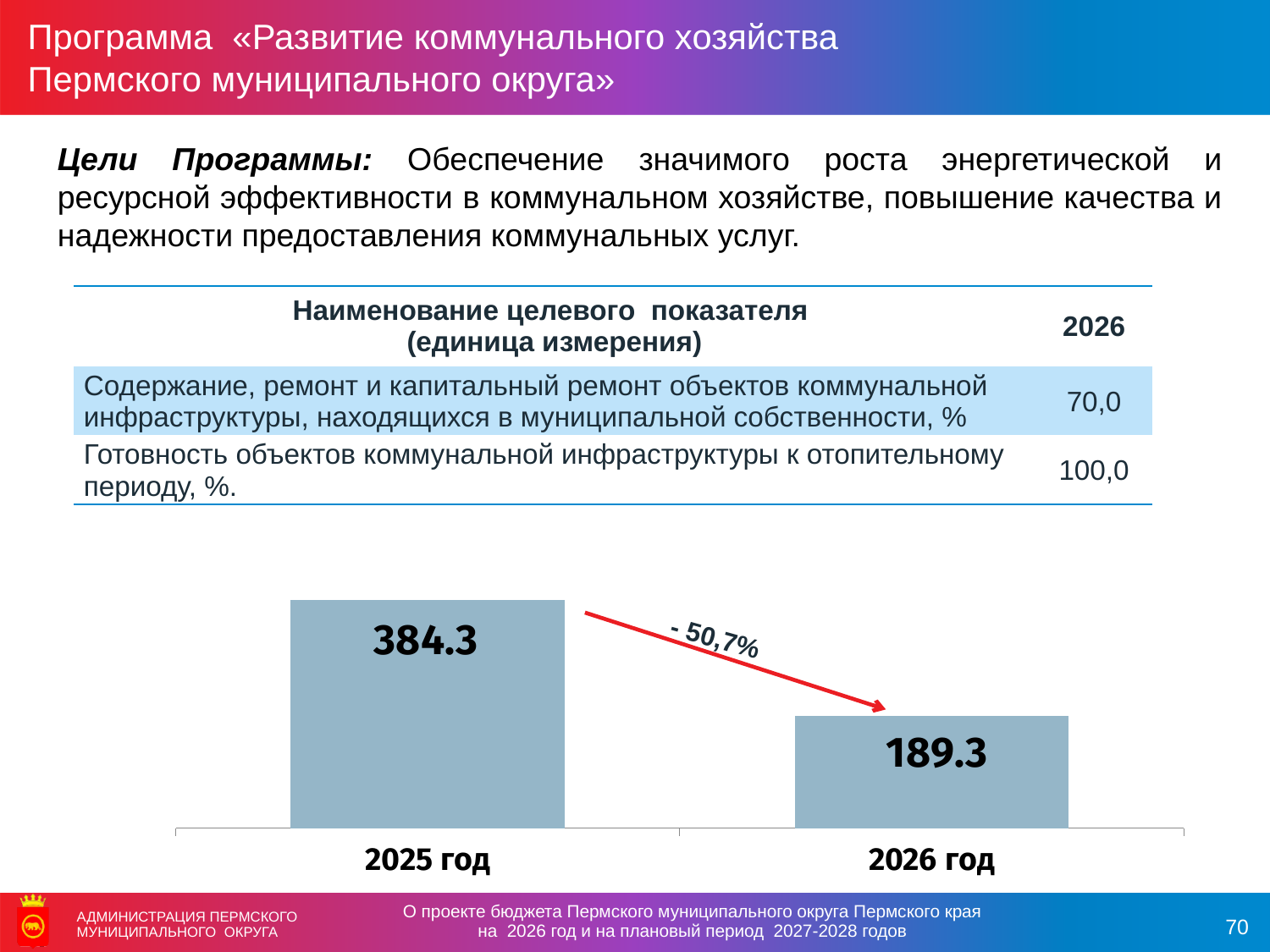

Программа  «Развитие коммунального хозяйства
Пермского муниципального округа»
АДМИНИСТРАЦИЯ ПЕРМСКОГО МУНИЦИПАЛЬНОГО  ОКРУГА
Цели Программы: Обеспечение значимого роста энергетической и ресурсной эффективности в коммунальном хозяйстве, повышение качества и надежности предоставления коммунальных услуг.
| Наименование целевого показателя (единица измерения) | 2026 |
| --- | --- |
| Содержание, ремонт и капитальный ремонт объектов коммунальной инфраструктуры, находящихся в муниципальной собственности, % | 70,0 |
| Готовность объектов коммунальной инфраструктуры к отопительному периоду, %. | 100,0 |

### Chart

| Category | Объем расходов бюджета, млн рублей |
|---|---|
| 2025 год | 384.3 |
| 2026 год | 189.3 |
- 50,7%
О проекте бюджета Пермского муниципального округа Пермского края
на  2026 год и на плановый период  2027-2028 годов
АДМИНИСТРАЦИЯ ПЕРМСКОГО МУНИЦИПАЛЬНОГО  ОКРУГА